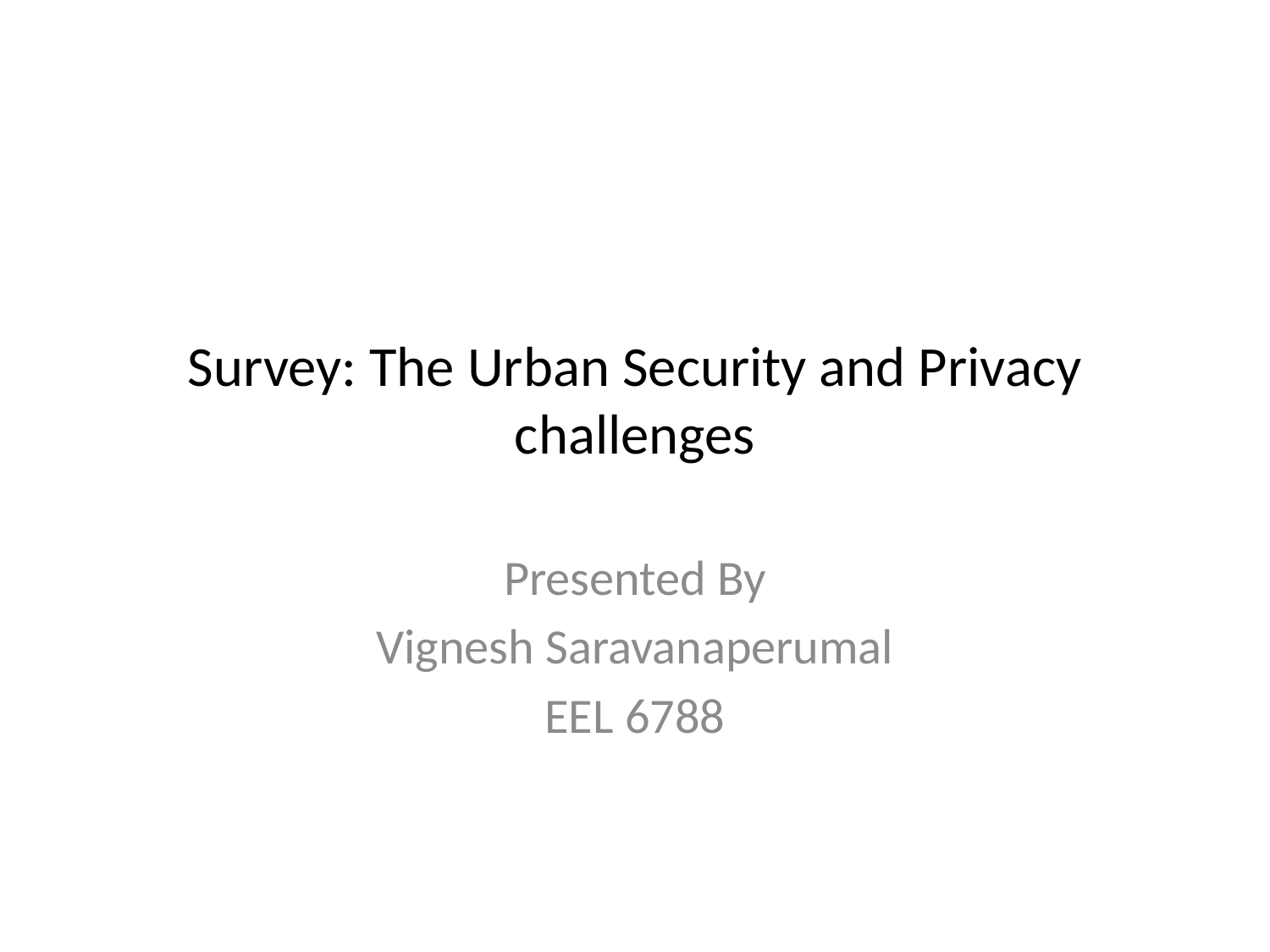

# Survey: The Urban Security and Privacy challenges
Presented By
Vignesh Saravanaperumal
EEL 6788